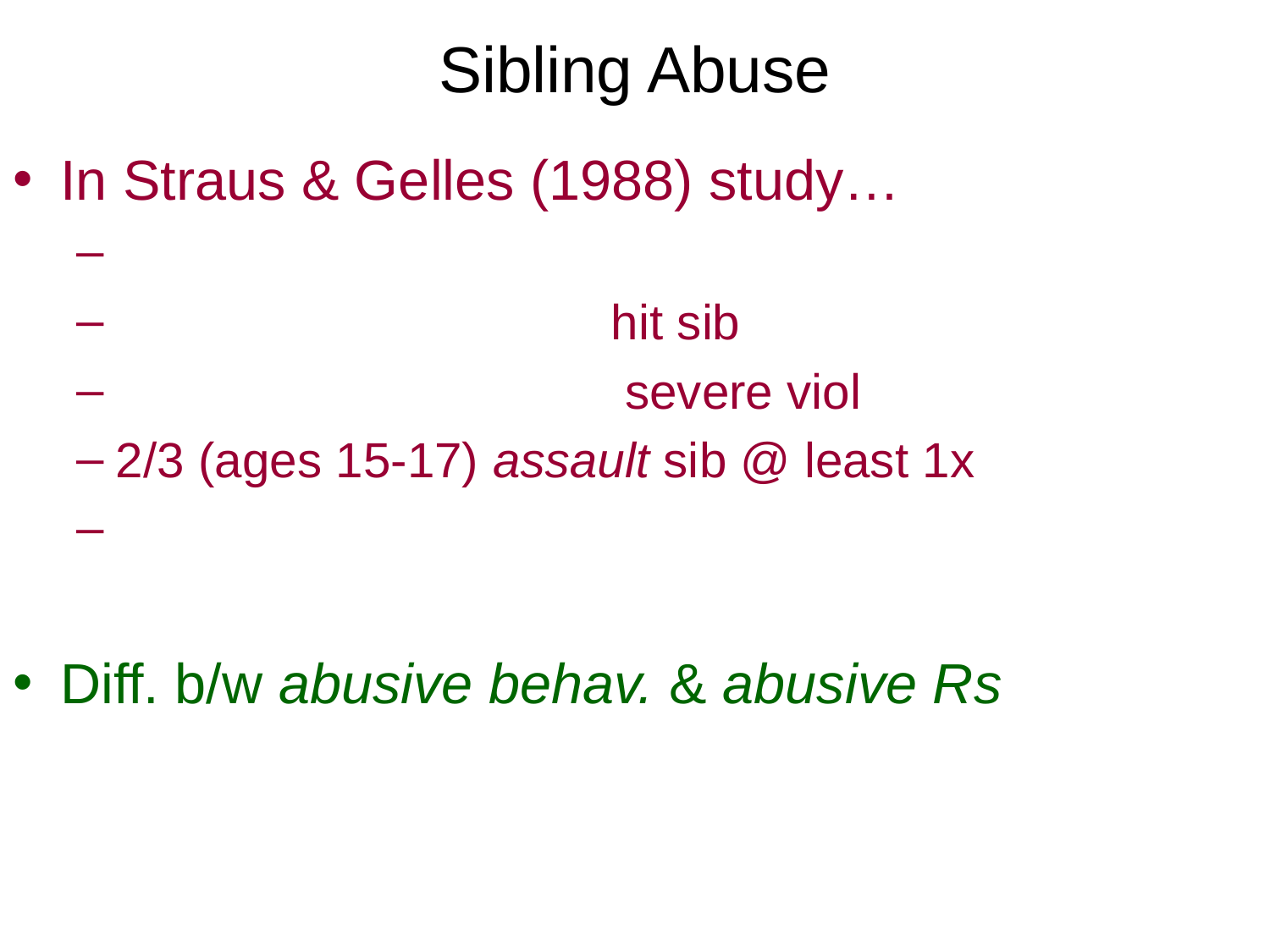

# Sibling Abuse
In Straus & Gelles (1988) study…

                                    hit sib
                                     severe viol
2/3 (ages 15-17) assault sib @ least 1x

Diff. b/w abusive behav. & abusive Rs